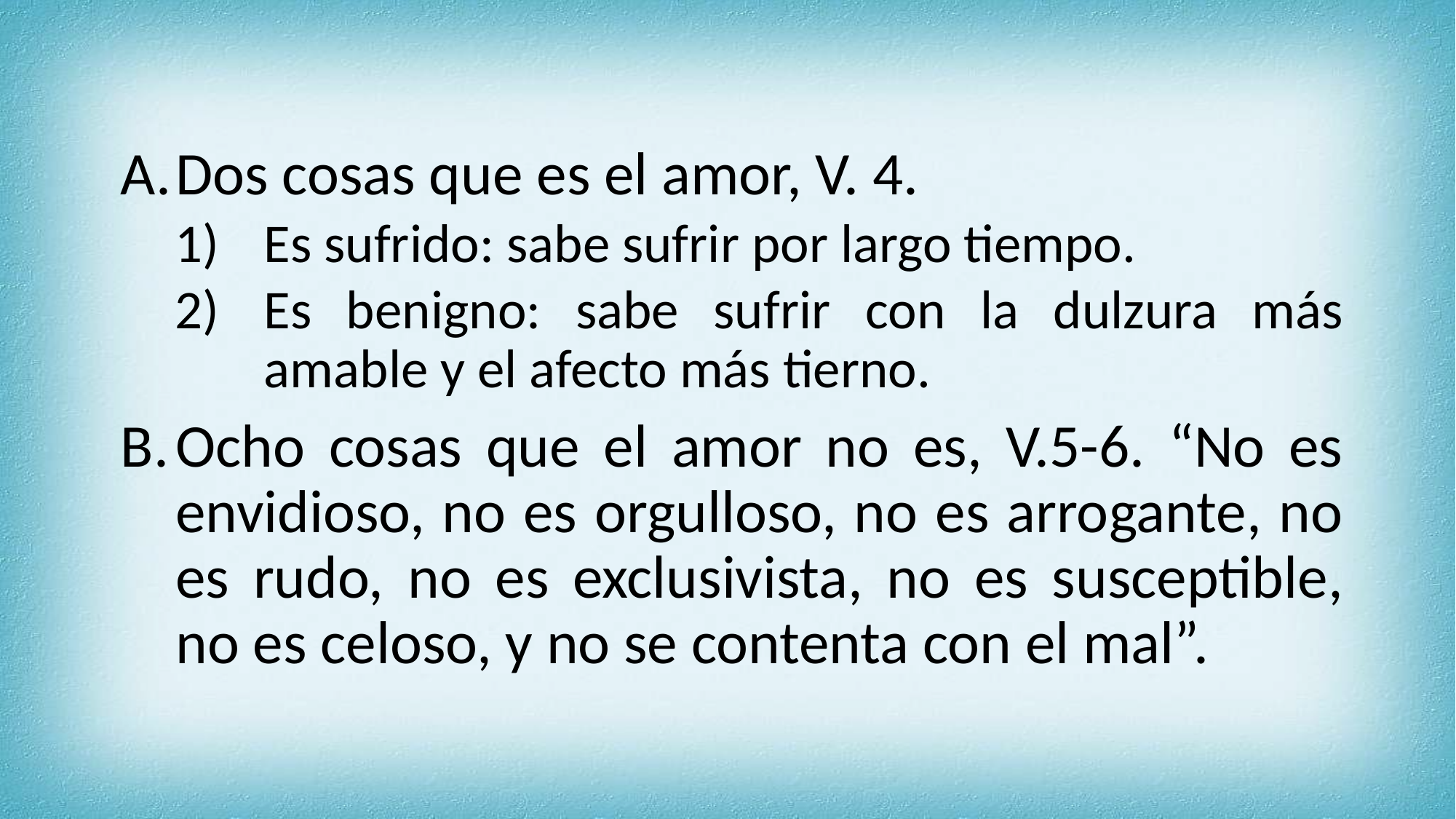

Dos cosas que es el amor, V. 4.
Es sufrido: sabe sufrir por largo tiempo.
Es benigno: sabe sufrir con la dulzura más amable y el afecto más tierno.
Ocho cosas que el amor no es, V.5-6. “No es envidioso, no es orgulloso, no es arrogante, no es rudo, no es exclusivista, no es susceptible, no es celoso, y no se contenta con el mal”.